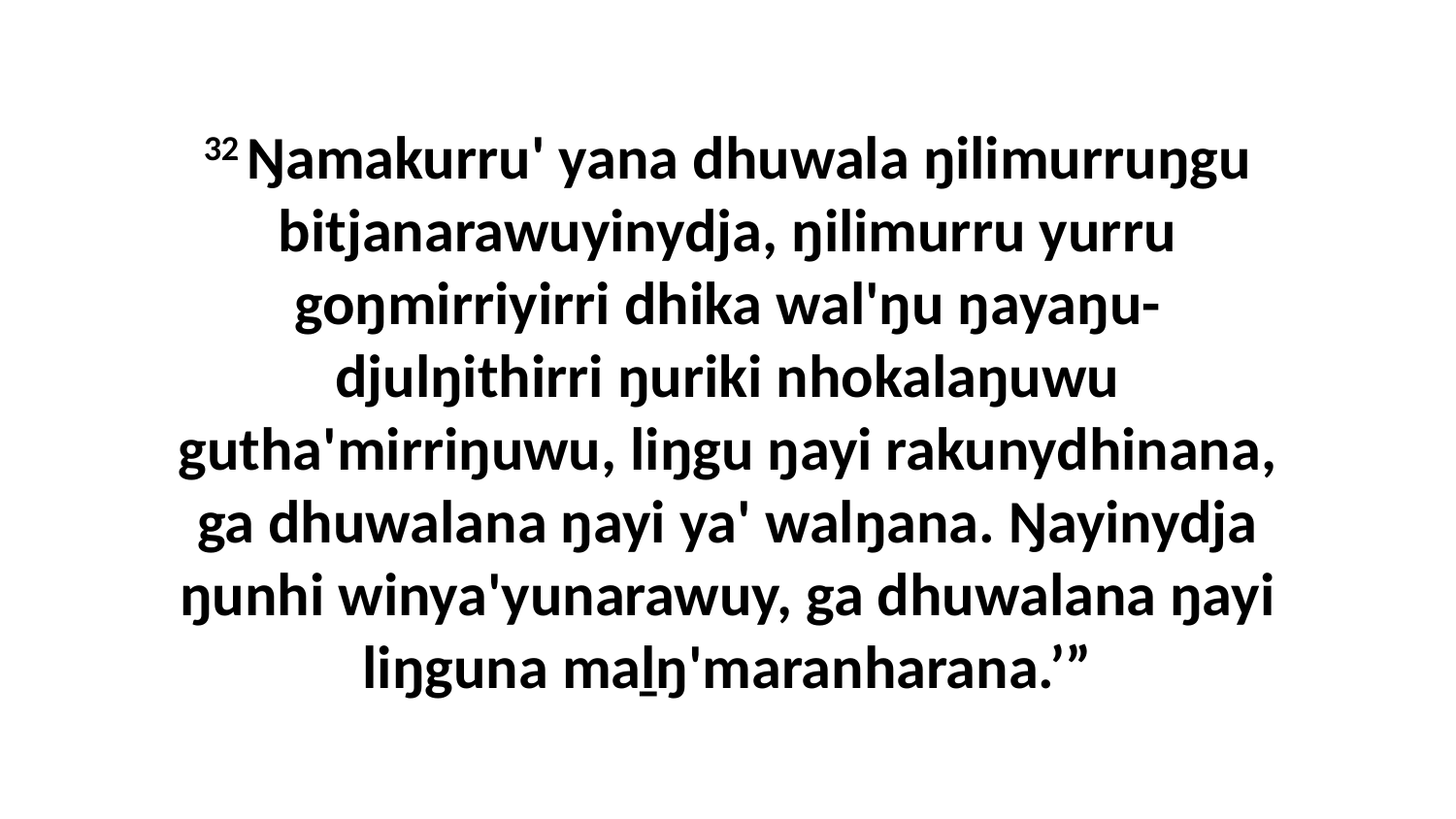

32 Ŋamakurru' yana dhuwala ŋilimurruŋgu bitjanarawuyinydja, ŋilimurru yurru goŋmirriyirri dhika wal'ŋu ŋayaŋu-djulŋithirri ŋuriki nhokalaŋuwu gutha'mirriŋuwu, liŋgu ŋayi rakunydhinana, ga dhuwalana ŋayi ya' walŋana. Ŋayinydja ŋunhi winya'yunarawuy, ga dhuwalana ŋayi liŋguna maḻŋ'maranharana.’”